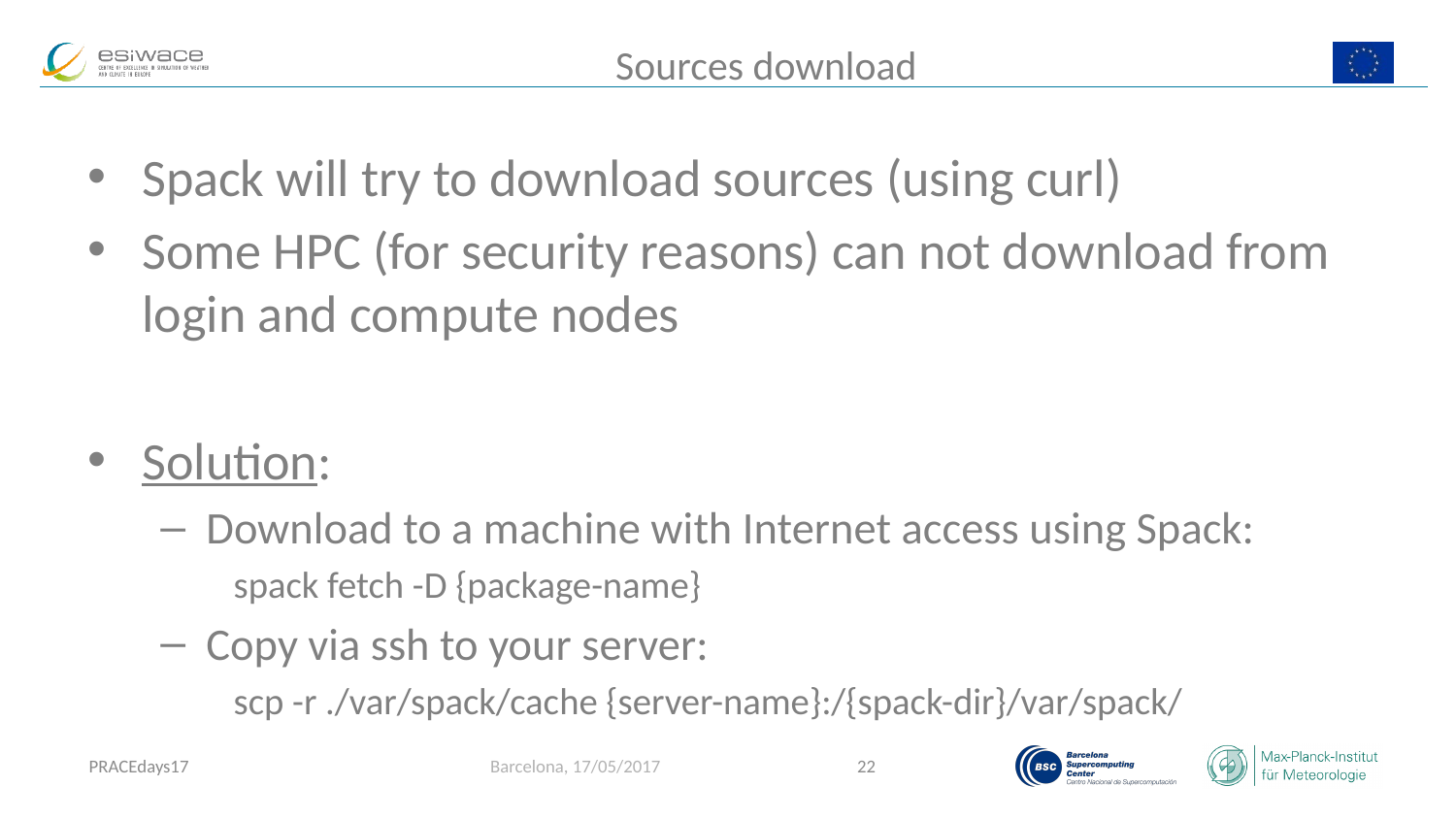

# Sources download
Spack will try to download sources (using curl)
Some HPC (for security reasons) can not download from login and compute nodes

Solution:
Download to a machine with Internet access using Spack:
spack fetch -D {package-name}
Copy via ssh to your server:
scp -r ./var/spack/cache {server-name}:/{spack-dir}/var/spack/
PRACEdays17
Barcelona, 17/05/2017
22